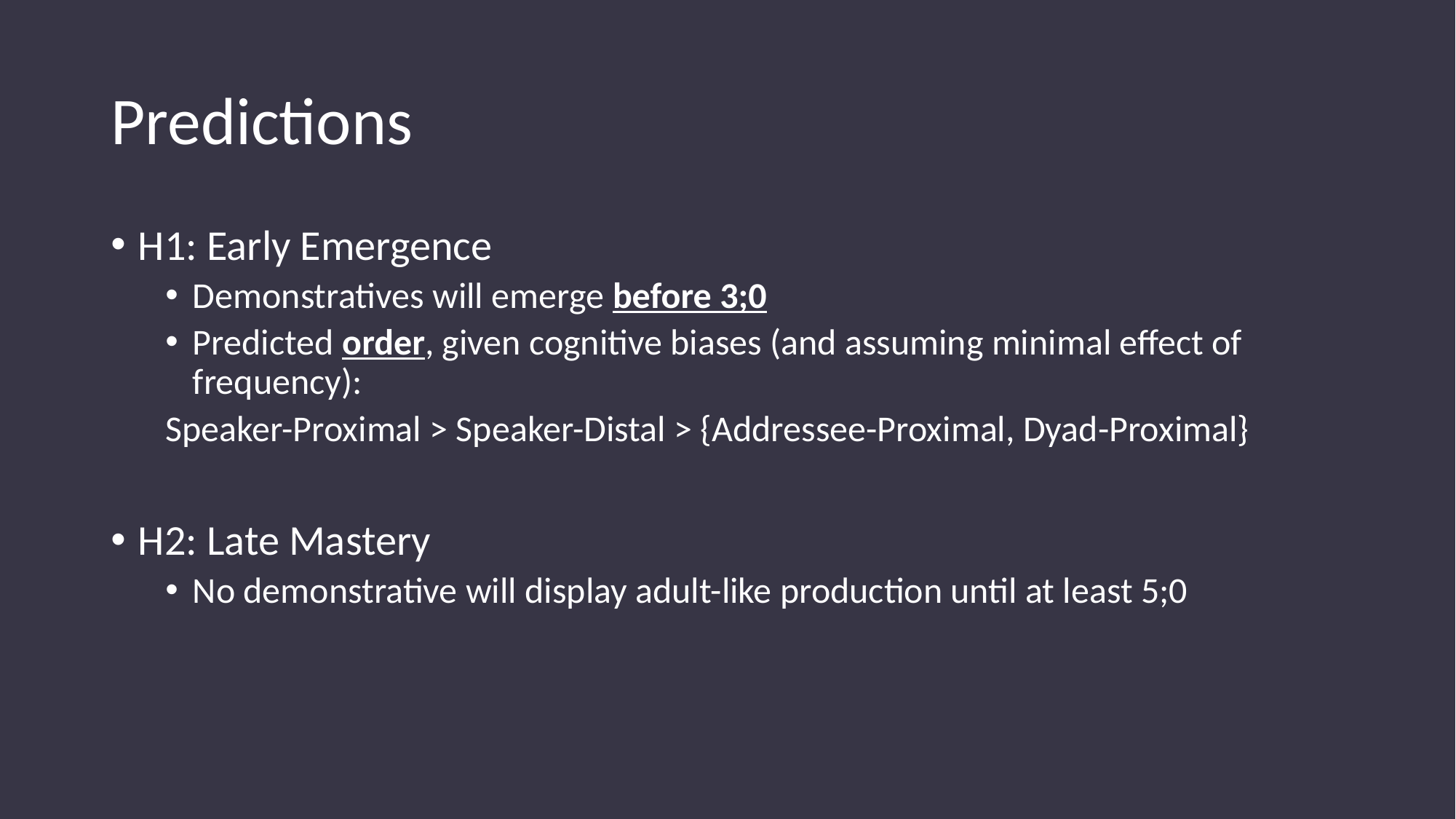

# Predictions
H1: Early Emergence
Demonstratives will emerge before 3;0
Predicted order, given cognitive biases (and assuming minimal effect of frequency):
Speaker-Proximal > Speaker-Distal > {Addressee-Proximal, Dyad-Proximal}

H2: Late Mastery
No demonstrative will display adult-like production until at least 5;0